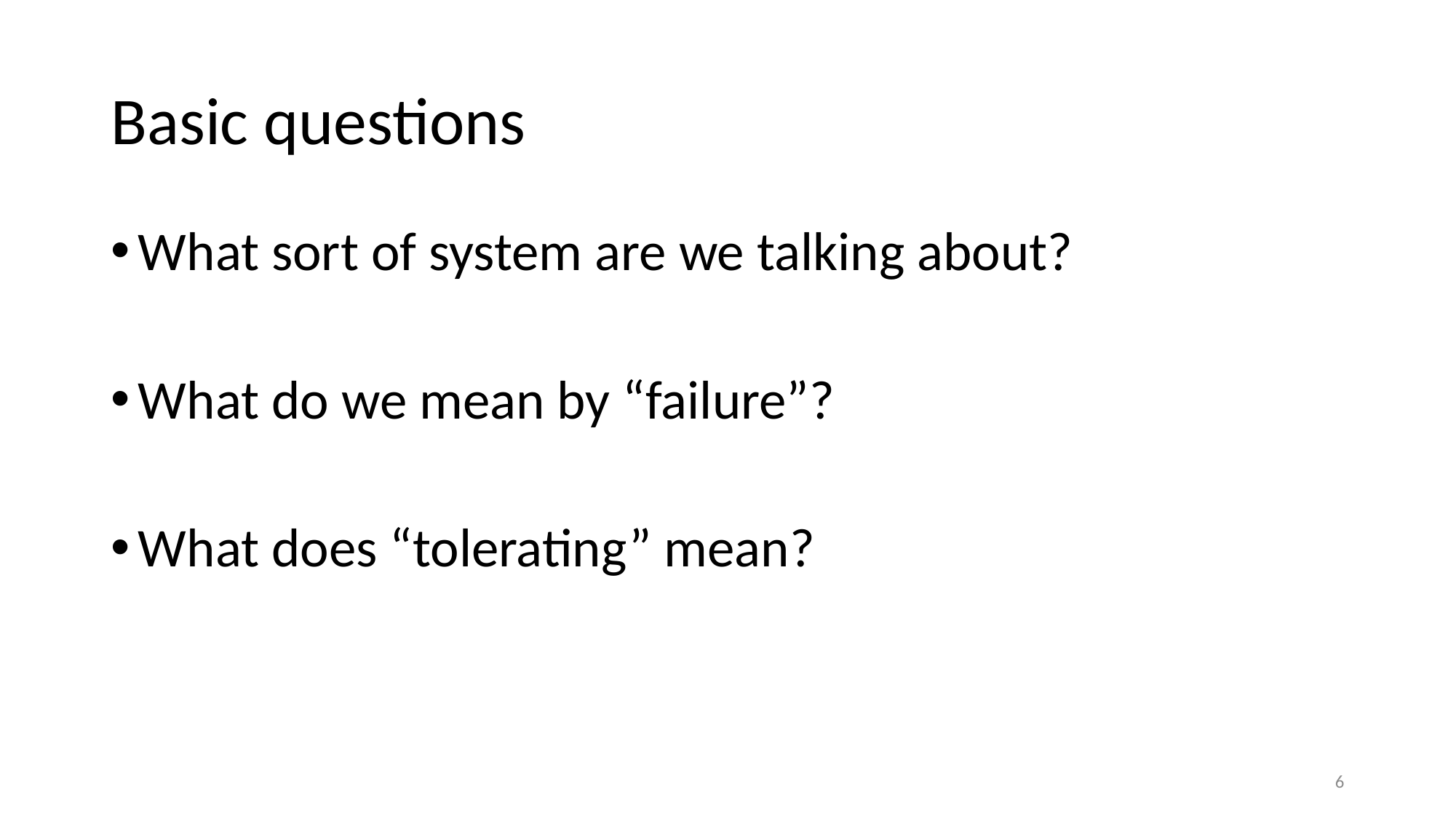

# Basic questions
What sort of system are we talking about?

What do we mean by “failure”?

What does “tolerating” mean?
6